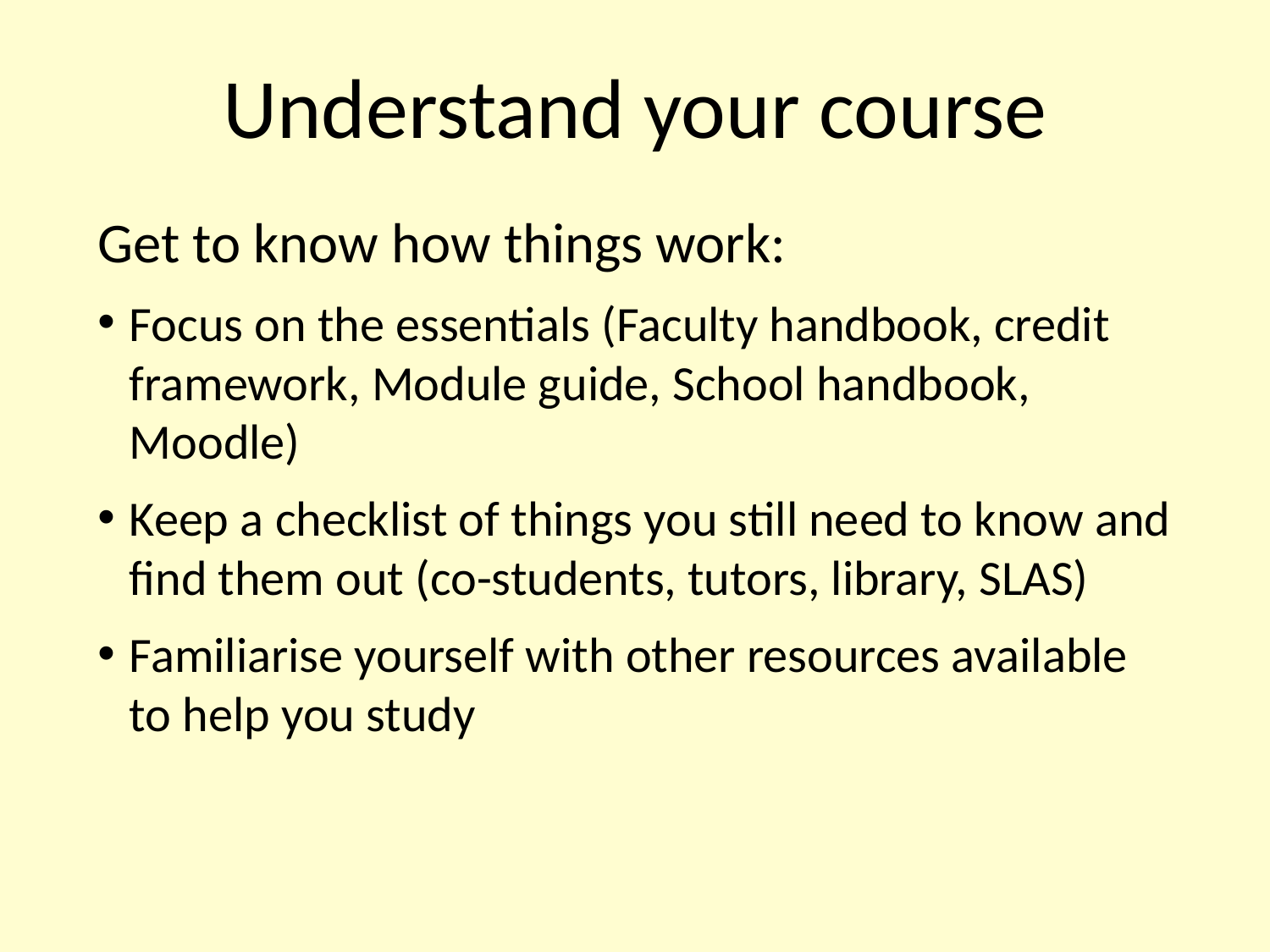

# Understand your course
Get to know how things work:
Focus on the essentials (Faculty handbook, credit framework, Module guide, School handbook, Moodle)
Keep a checklist of things you still need to know and find them out (co-students, tutors, library, SLAS)
Familiarise yourself with other resources available to help you study